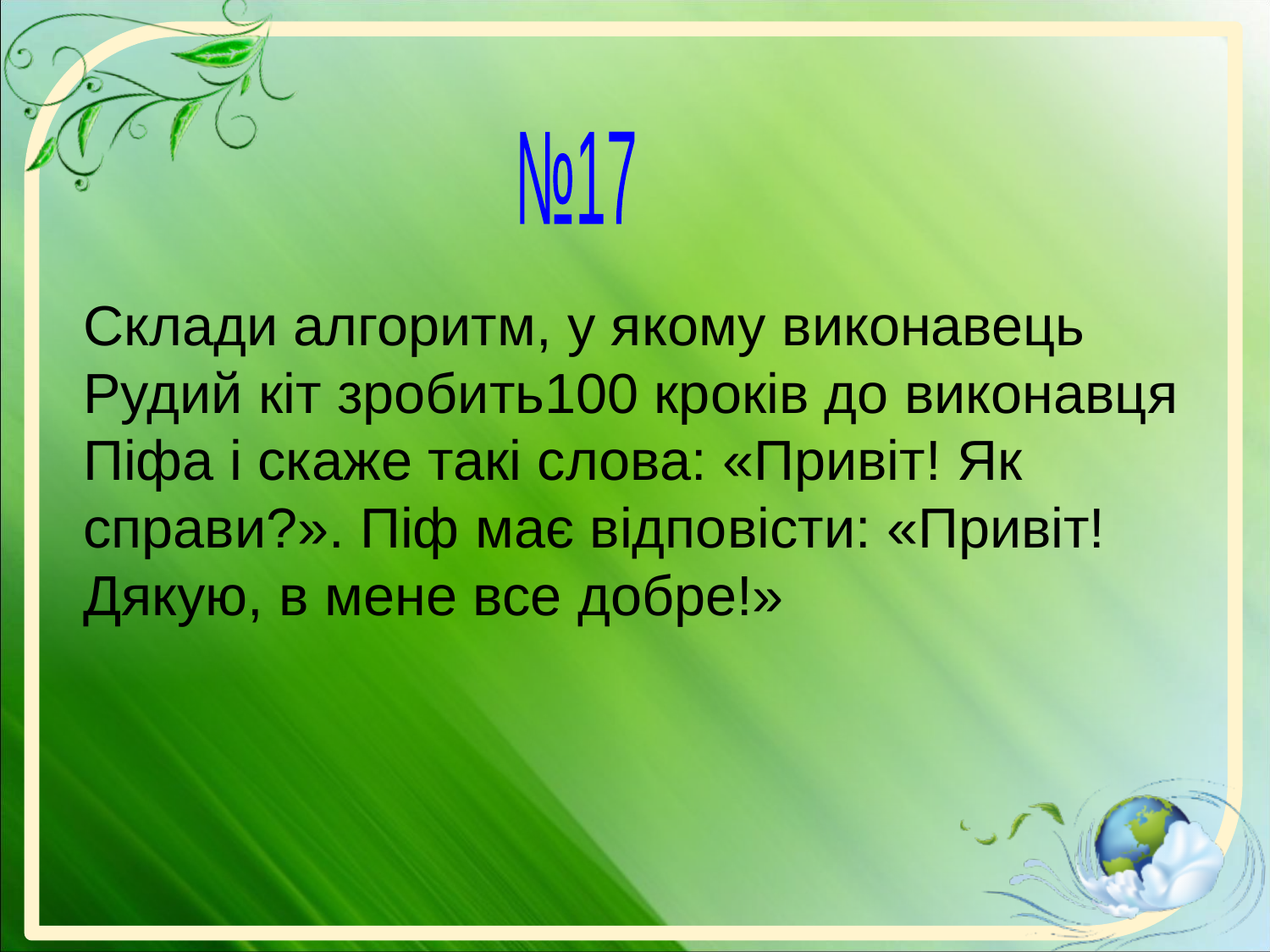

№17
Склади алгоритм, у якому виконавець Рудий кіт зробить100 кроків до виконавця Піфа і скаже такі слова: «Привіт! Як справи?». Піф має відповісти: «Привіт! Дякую, в мене все добре!»